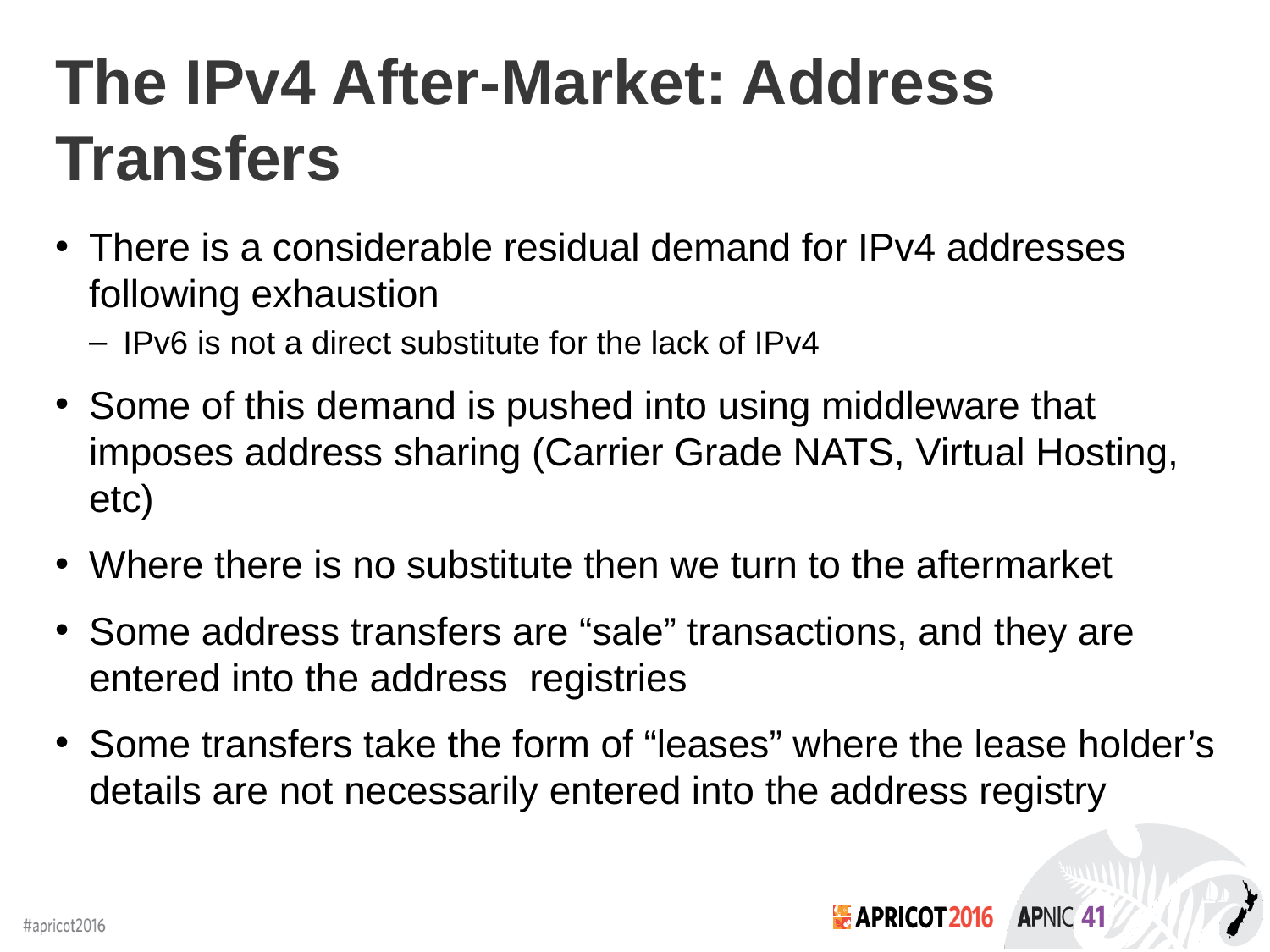

# The IPv4 After-Market: Address Transfers
There is a considerable residual demand for IPv4 addresses following exhaustion
IPv6 is not a direct substitute for the lack of IPv4
Some of this demand is pushed into using middleware that imposes address sharing (Carrier Grade NATS, Virtual Hosting, etc)
Where there is no substitute then we turn to the aftermarket
Some address transfers are “sale” transactions, and they are entered into the address  registries
Some transfers take the form of “leases” where the lease holder’s details are not necessarily entered into the address registry